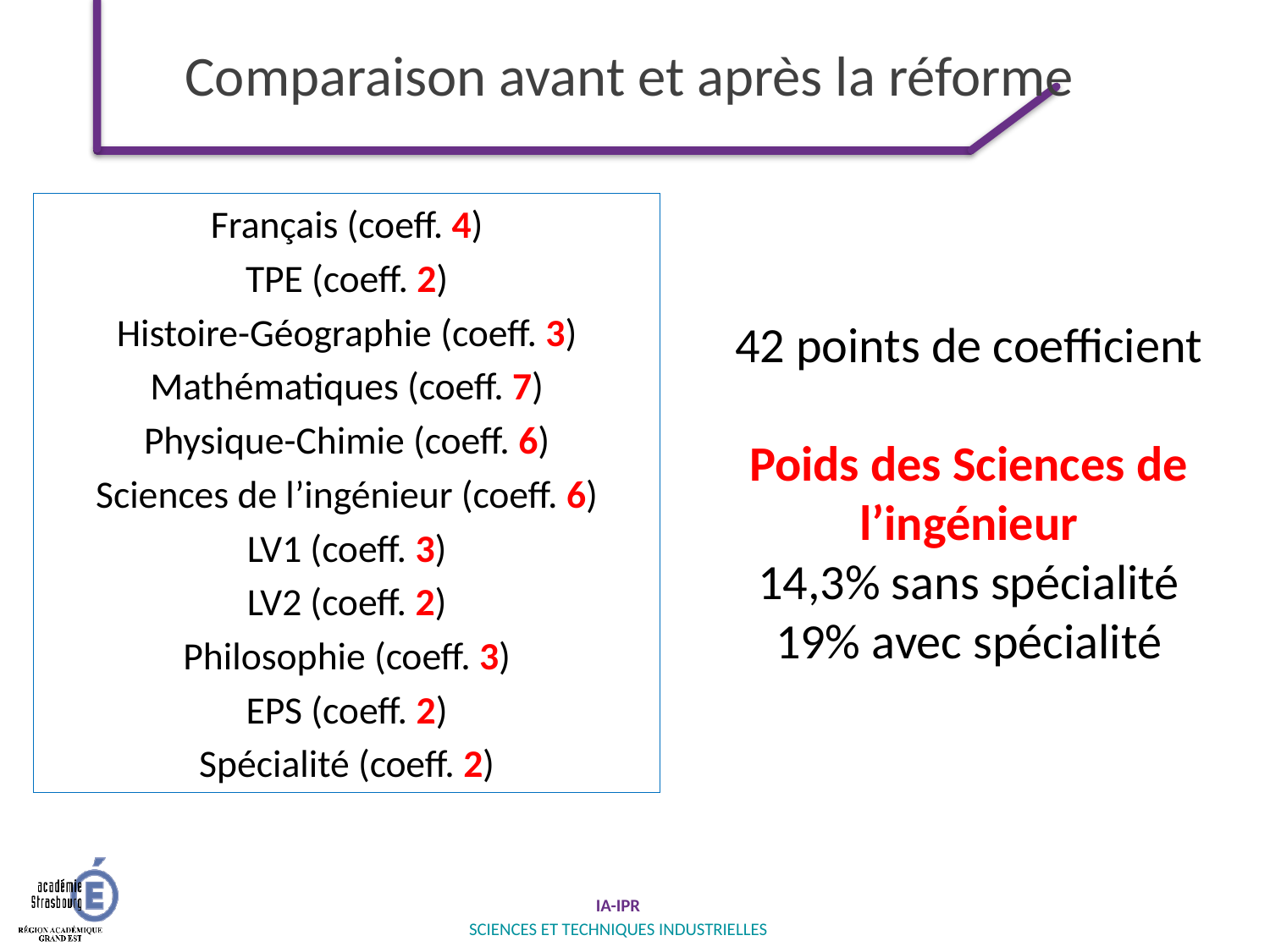

# Comparaison avant et après la réforme
Français (coeff. 4)
TPE (coeff. 2)
Histoire-Géographie (coeff. 3)
Mathématiques (coeff. 7)
Physique-Chimie (coeff. 6)
Sciences de l’ingénieur (coeff. 6)
LV1 (coeff. 3)
LV2 (coeff. 2)
Philosophie (coeff. 3)
EPS (coeff. 2)
Spécialité (coeff. 2)
42 points de coefficient

Poids des Sciences de l’ingénieur
14,3% sans spécialité
19% avec spécialité